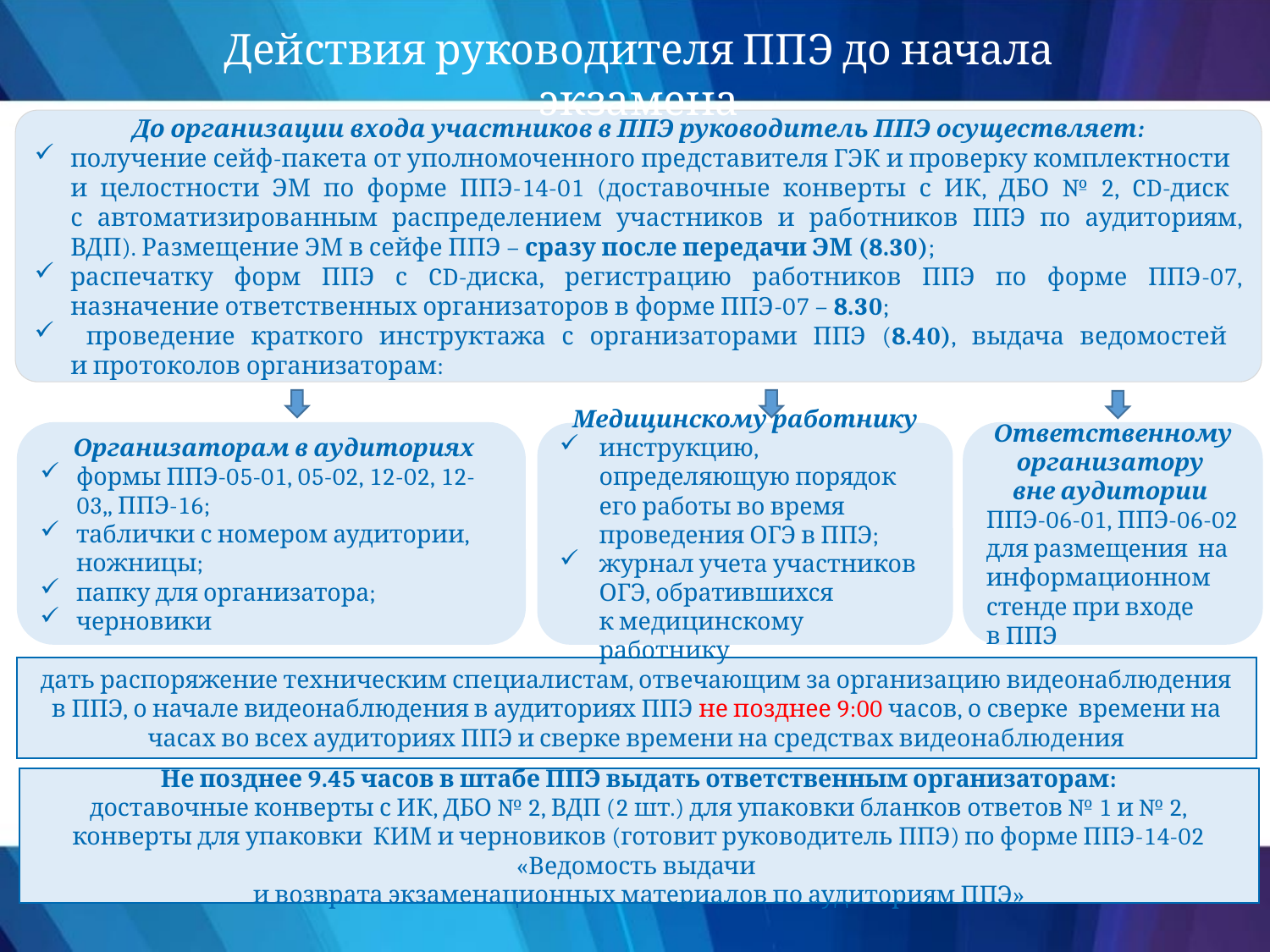

Действия руководителя ППЭ до начала экзамена
До организации входа участников в ППЭ руководитель ППЭ осуществляет:
получение сейф-пакета от уполномоченного представителя ГЭК и проверку комплектности
и целостности ЭМ по форме ППЭ-14-01 (доставочные конверты с ИК, ДБО № 2, CD-диск
с автоматизированным распределением участников и работников ППЭ по аудиториям, ВДП). Размещение ЭМ в сейфе ППЭ – сразу после передачи ЭМ (8.30);
распечатку форм ППЭ с CD-диска, регистрацию работников ППЭ по форме ППЭ-07, назначение ответственных организаторов в форме ППЭ-07 – 8.30;
 проведение краткого инструктажа с организаторами ППЭ (8.40), выдача ведомостей
и протоколов организаторам:

 Организаторам в аудиториях
формы ППЭ-05-01, 05-02, 12-02, 12-03,, ППЭ-16;
таблички с номером аудитории, ножницы;
папку для организатора;
черновики
Ответственному организатору
вне аудитории
ППЭ-06-01, ППЭ-06-02 для размещения  на информационном стенде при входе в ППЭ
Медицинскому работнику
инструкцию, определяющую порядок его работы во время проведения ОГЭ в ППЭ;
журнал учета участников ОГЭ, обратившихся к медицинскому работнику
дать распоряжение техническим специалистам, отвечающим за организацию видеонаблюдения в ППЭ, о начале видеонаблюдения в аудиториях ППЭ не позднее 9:00 часов, о сверке  времени на часах во всех аудиториях ППЭ и сверке времени на средствах видеонаблюдения
Не позднее 9.45 часов в штабе ППЭ выдать ответственным организаторам:
доставочные конверты с ИК, ДБО № 2, ВДП (2 шт.) для упаковки бланков ответов № 1 и № 2, конверты для упаковки  КИМ и черновиков (готовит руководитель ППЭ) по форме ППЭ-14-02 «Ведомость выдачи
и возврата экзаменационных материалов по аудиториям ППЭ»